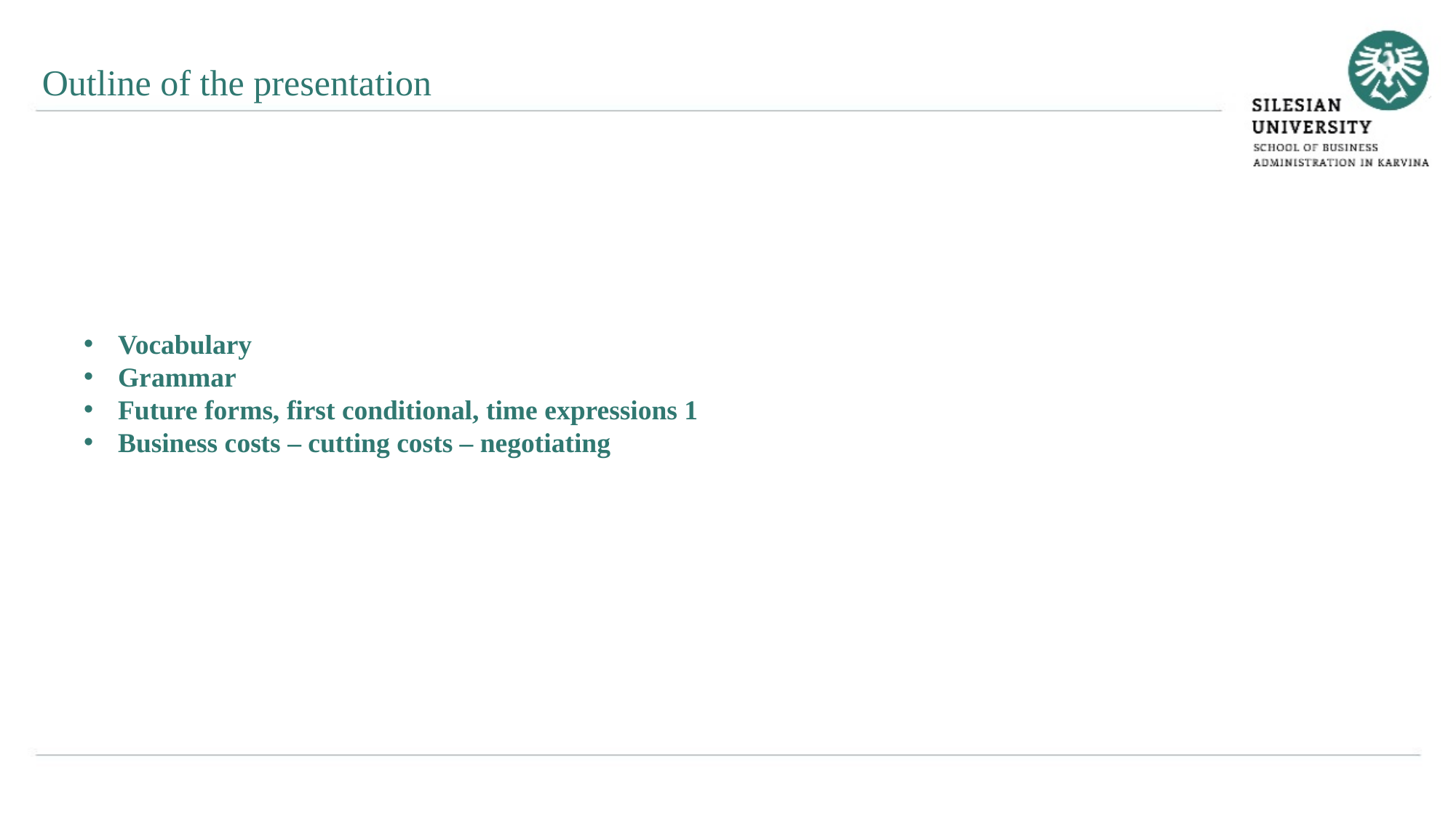

Outline of the presentation
Vocabulary
Grammar
Future forms, first conditional, time expressions 1
Business costs – cutting costs – negotiating